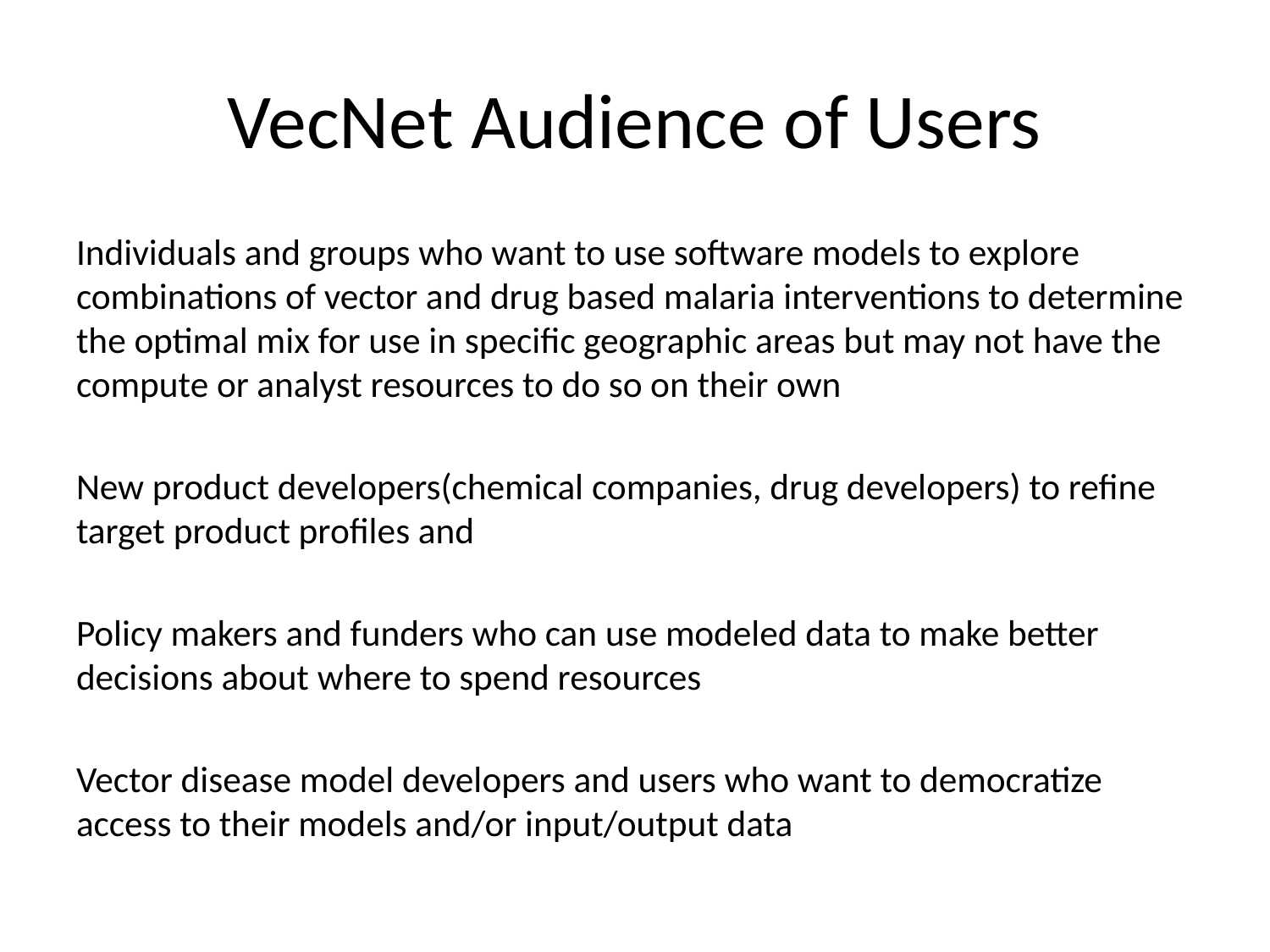

# VecNet Audience of Users
Individuals and groups who want to use software models to explore combinations of vector and drug based malaria interventions to determine the optimal mix for use in specific geographic areas but may not have the compute or analyst resources to do so on their own

New product developers(chemical companies, drug developers) to refine target product profiles and

Policy makers and funders who can use modeled data to make better decisions about where to spend resources

Vector disease model developers and users who want to democratize access to their models and/or input/output data